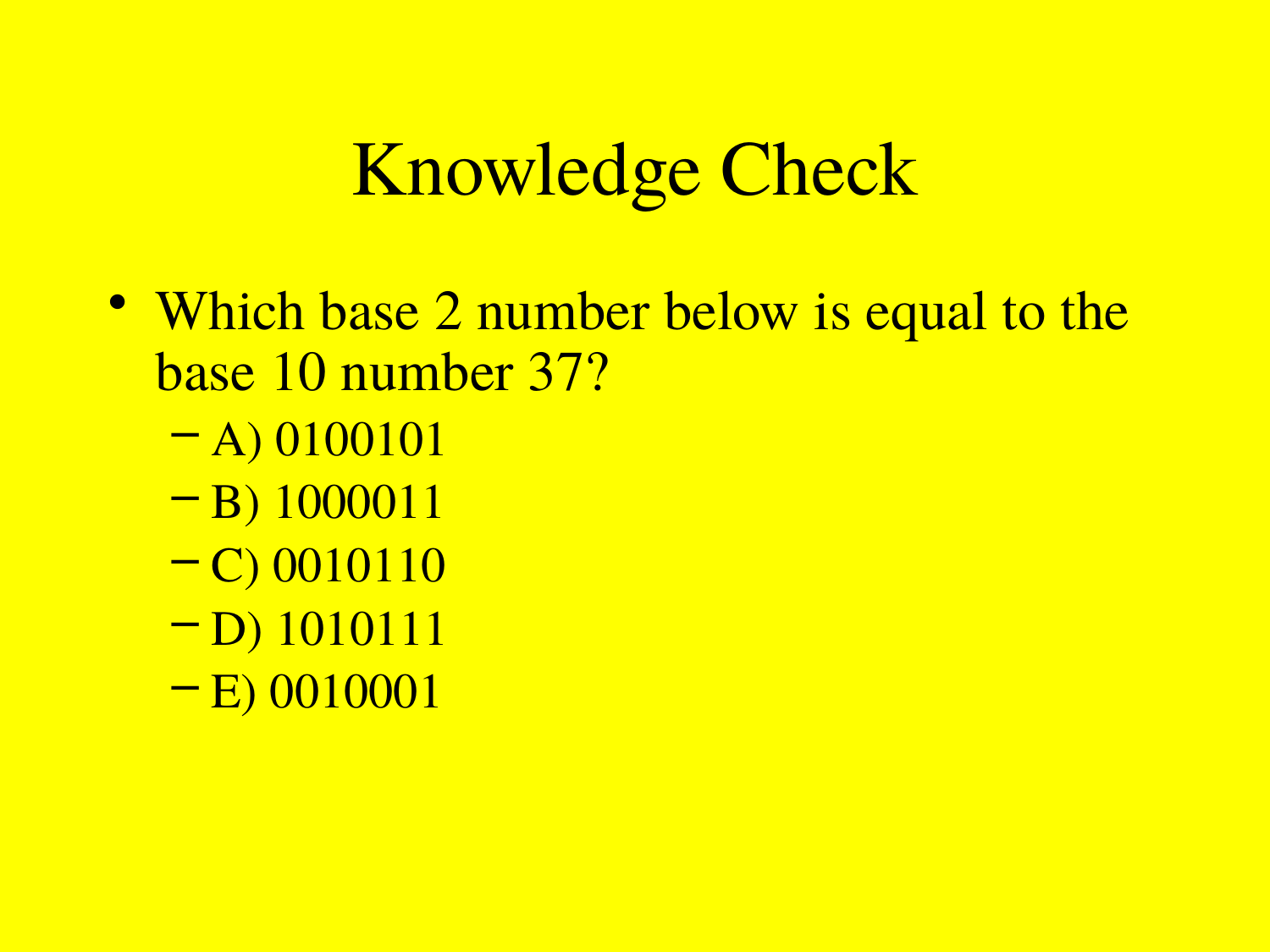

# Knowledge Check
Which base 2 number below is equal to the base 10 number 37?
A) 0100101
B) 1000011
C) 0010110
D) 1010111
E) 0010001